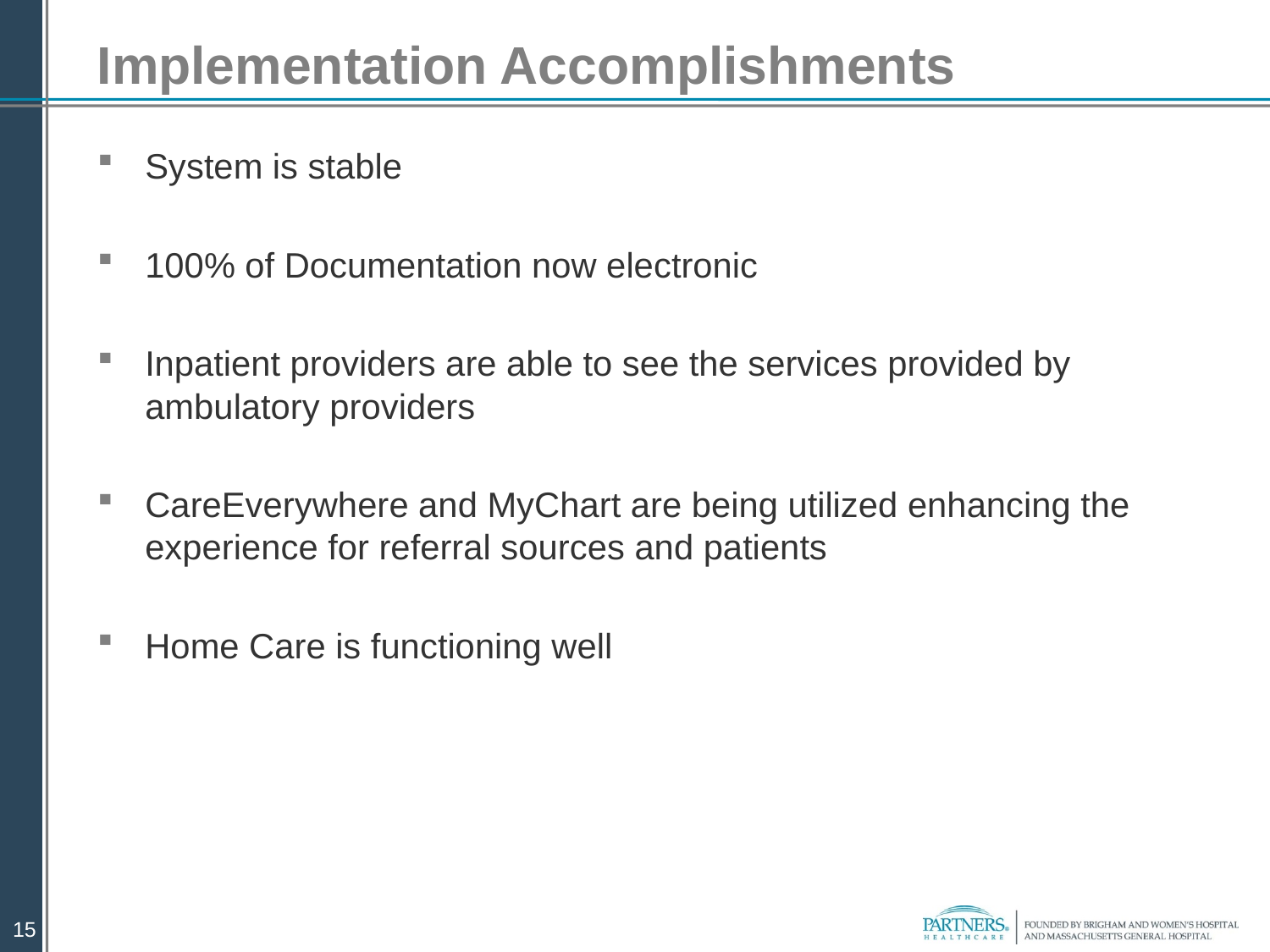

# Implementation Accomplishments
System is stable

100% of Documentation now electronic

Inpatient providers are able to see the services provided by ambulatory providers

CareEverywhere and MyChart are being utilized enhancing the experience for referral sources and patients

Home Care is functioning well

15